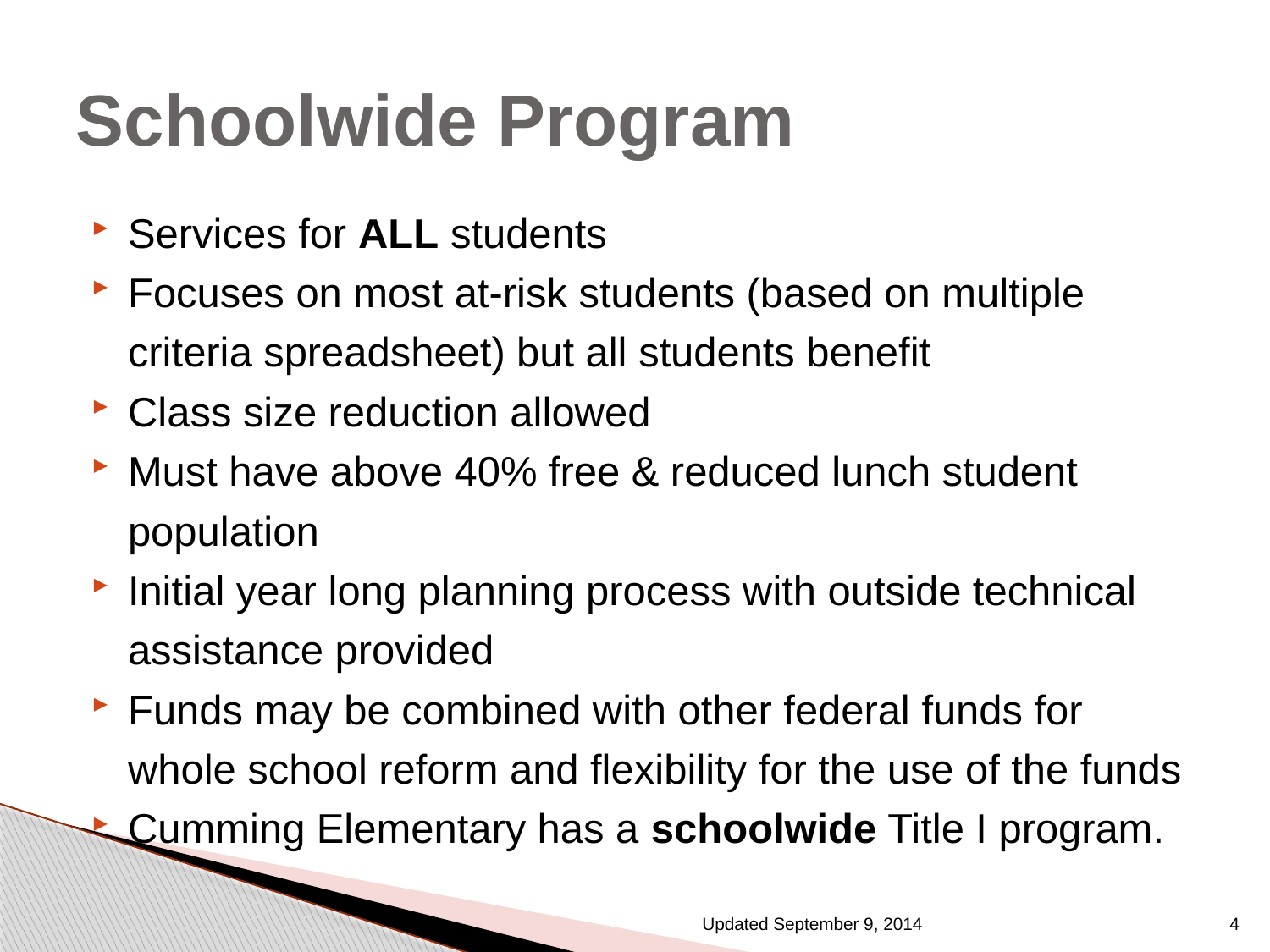

# Schoolwide Program
Services for ALL students
Focuses on most at-risk students (based on multiple criteria spreadsheet) but all students benefit
Class size reduction allowed
Must have above 40% free & reduced lunch student population
Initial year long planning process with outside technical assistance provided
Funds may be combined with other federal funds for whole school reform and flexibility for the use of the funds
Cumming Elementary has a schoolwide Title I program.

Updated September 9, 2014
4